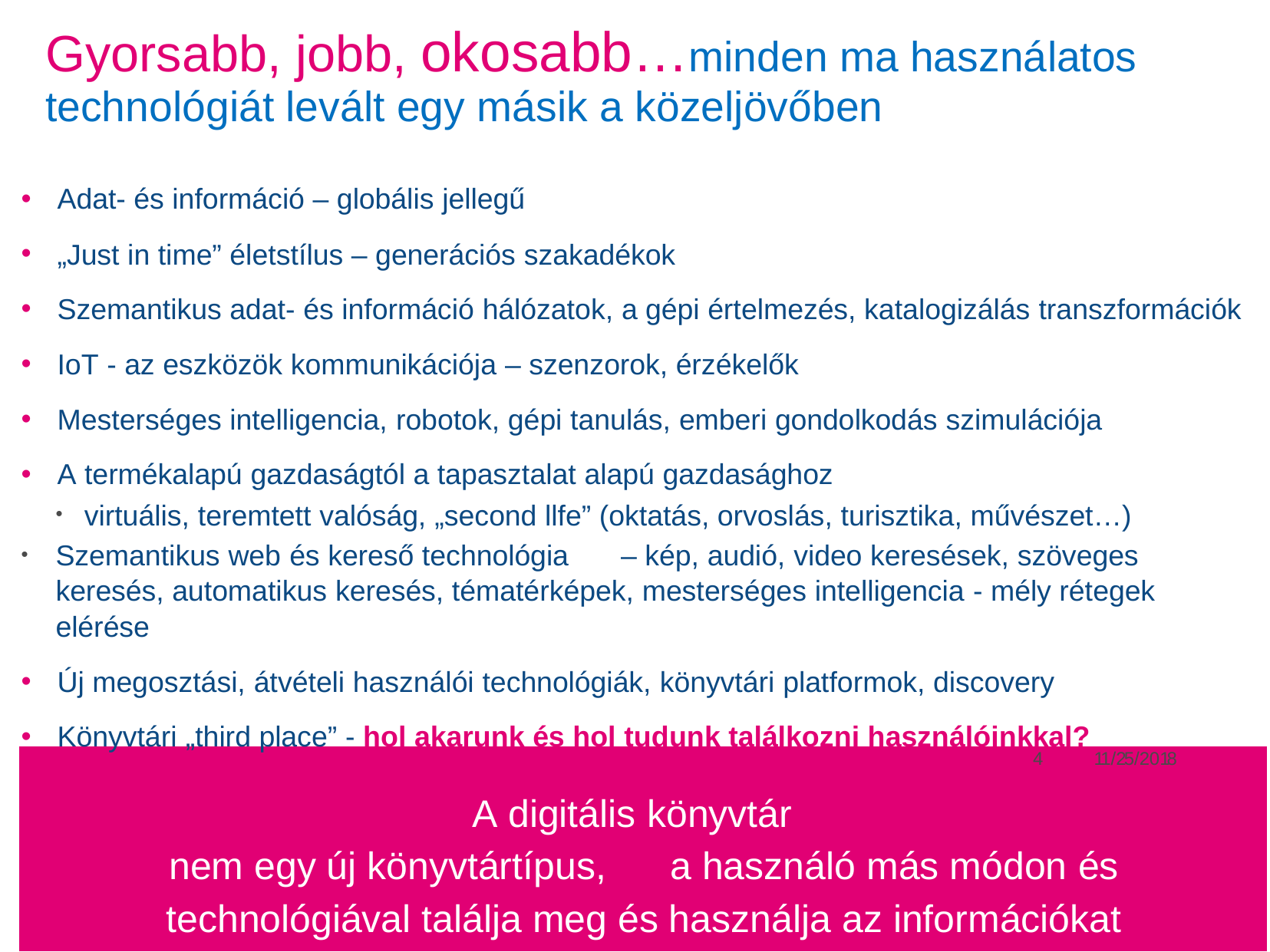

# Gyorsabb, jobb, okosabb…minden ma használatos technológiát levált egy másik a közeljövőben
Adat- és információ – globális jellegű
„Just in time” életstílus – generációs szakadékok
Szemantikus adat- és információ hálózatok, a gépi értelmezés, katalogizálás transzformációk
IoT - az eszközök kommunikációja – szenzorok, érzékelők
Mesterséges intelligencia, robotok, gépi tanulás, emberi gondolkodás szimulációja
A termékalapú gazdaságtól a tapasztalat alapú gazdasághoz
virtuális, teremtett valóság, „second llfe” (oktatás, orvoslás, turisztika, művészet…)
Szemantikus web és kereső technológia	– kép, audió, video keresések, szöveges keresés, automatikus keresés, tématérképek, mesterséges intelligencia - mély rétegek elérése
Új megosztási, átvételi használói technológiák, könyvtári platformok, discovery
Könyvtári „third place” - hol akarunk és hol tudunk találkozni használóinkkal?

A digitális könyvtár
nem egy új könyvtártípus,	a használó más módon és technológiával találja meg és használja az információkat

4	11/25/2018